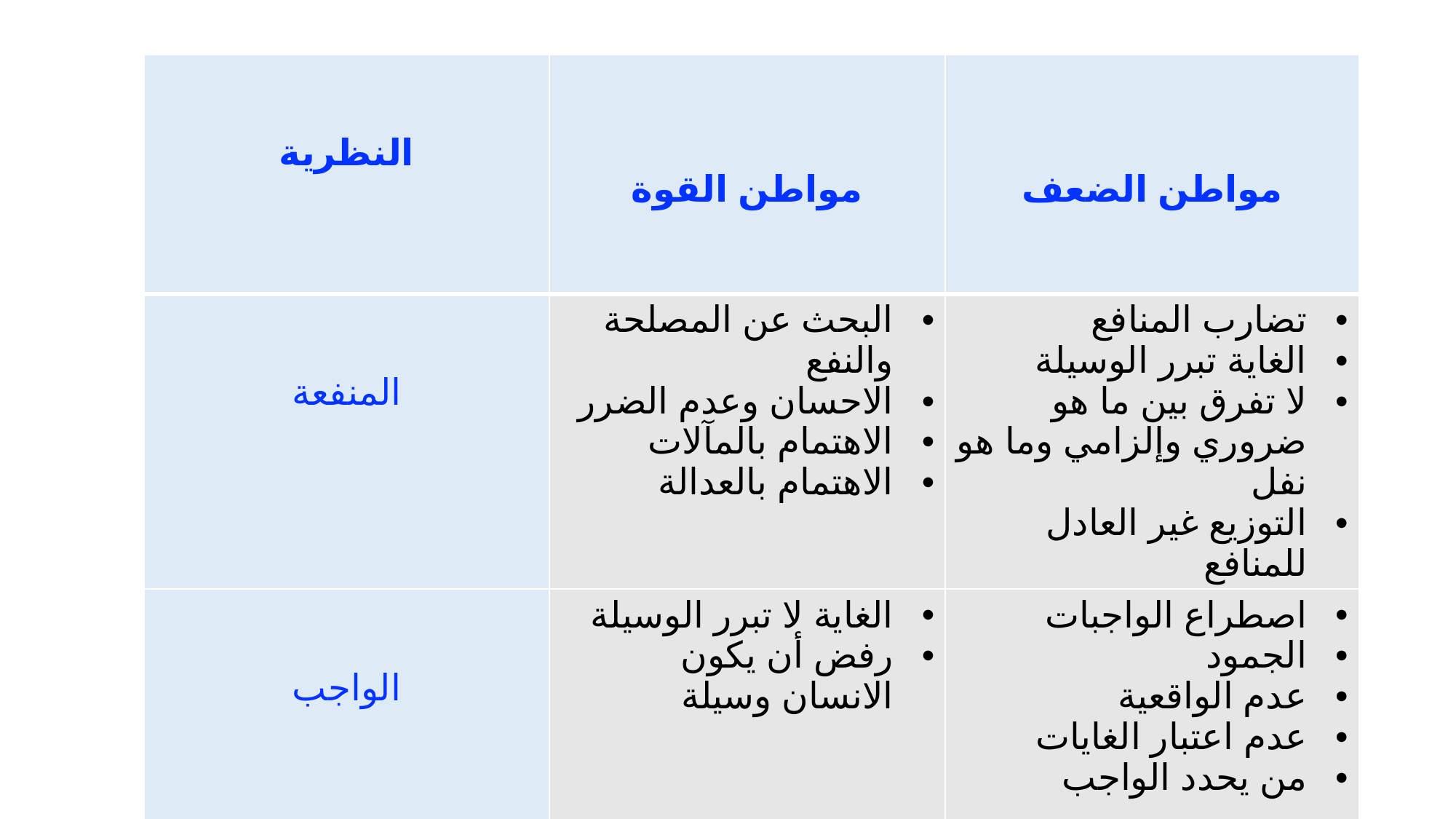

| النظرية | مواطن القوة | مواطن الضعف |
| --- | --- | --- |
| المنفعة | البحث عن المصلحة والنفع الاحسان وعدم الضرر الاهتمام بالمآلات الاهتمام بالعدالة | تضارب المنافع الغاية تبرر الوسيلة لا تفرق بين ما هو ضروري وإلزامي وما هو نفل التوزيع غير العادل للمنافع |
| الواجب | الغاية لا تبرر الوسيلة رفض أن يكون الانسان وسيلة | اصطراع الواجبات الجمود عدم الواقعية عدم اعتبار الغايات من يحدد الواجب |